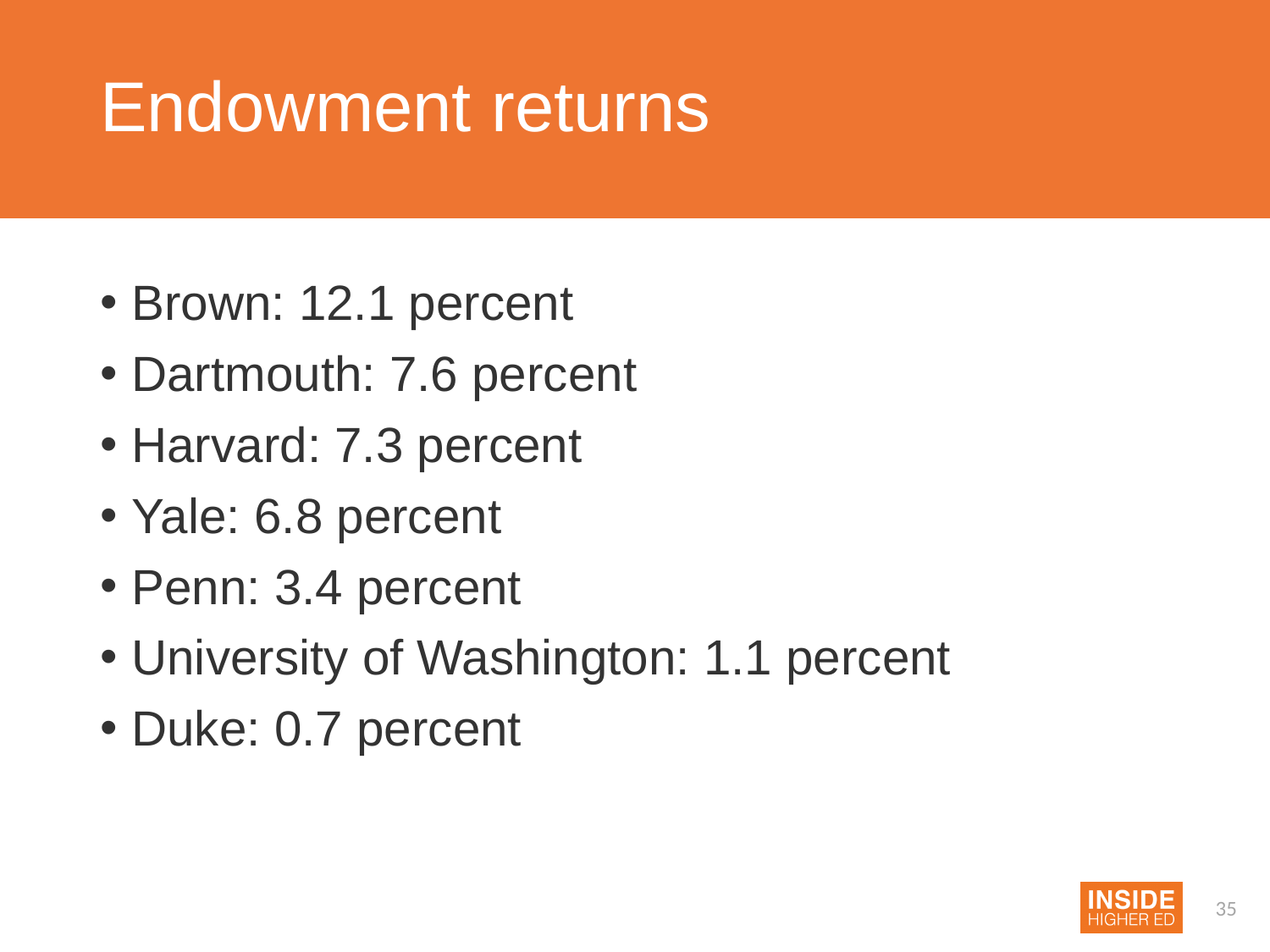

# Endowment returns

Brown: 12.1 percent
Dartmouth: 7.6 percent
Harvard: 7.3 percent
Yale: 6.8 percent
Penn: 3.4 percent
University of Washington: 1.1 percent
Duke: 0.7 percent